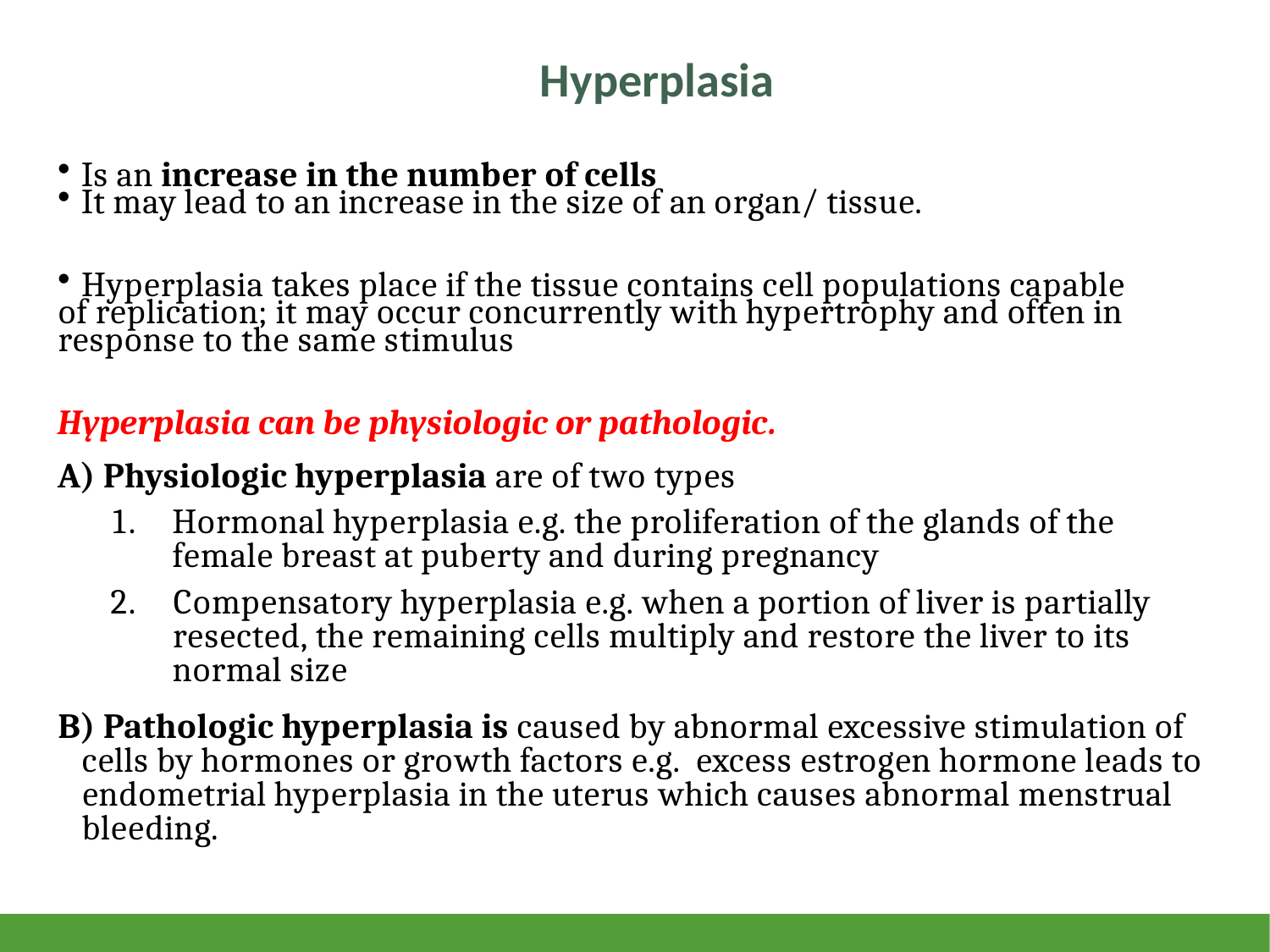

# Hyperplasia

Is an increase in the number of cells
It may lead to an increase in the size of an organ/ tissue.

Hyperplasia takes place if the tissue contains cell populations capable
of replication; it may occur concurrently with hypertrophy and often in
response to the same stimulus

Hyperplasia can be physiologic or pathologic.
A) Physiologic hyperplasia are of two types
Hormonal hyperplasia e.g. the proliferation of the glands of the female breast at puberty and during pregnancy
Compensatory hyperplasia e.g. when a portion of liver is partially resected, the remaining cells multiply and restore the liver to its normal size
B) Pathologic hyperplasia is caused by abnormal excessive stimulation of cells by hormones or growth factors e.g.  excess estrogen hormone leads to endometrial hyperplasia in the uterus which causes abnormal menstrual bleeding.